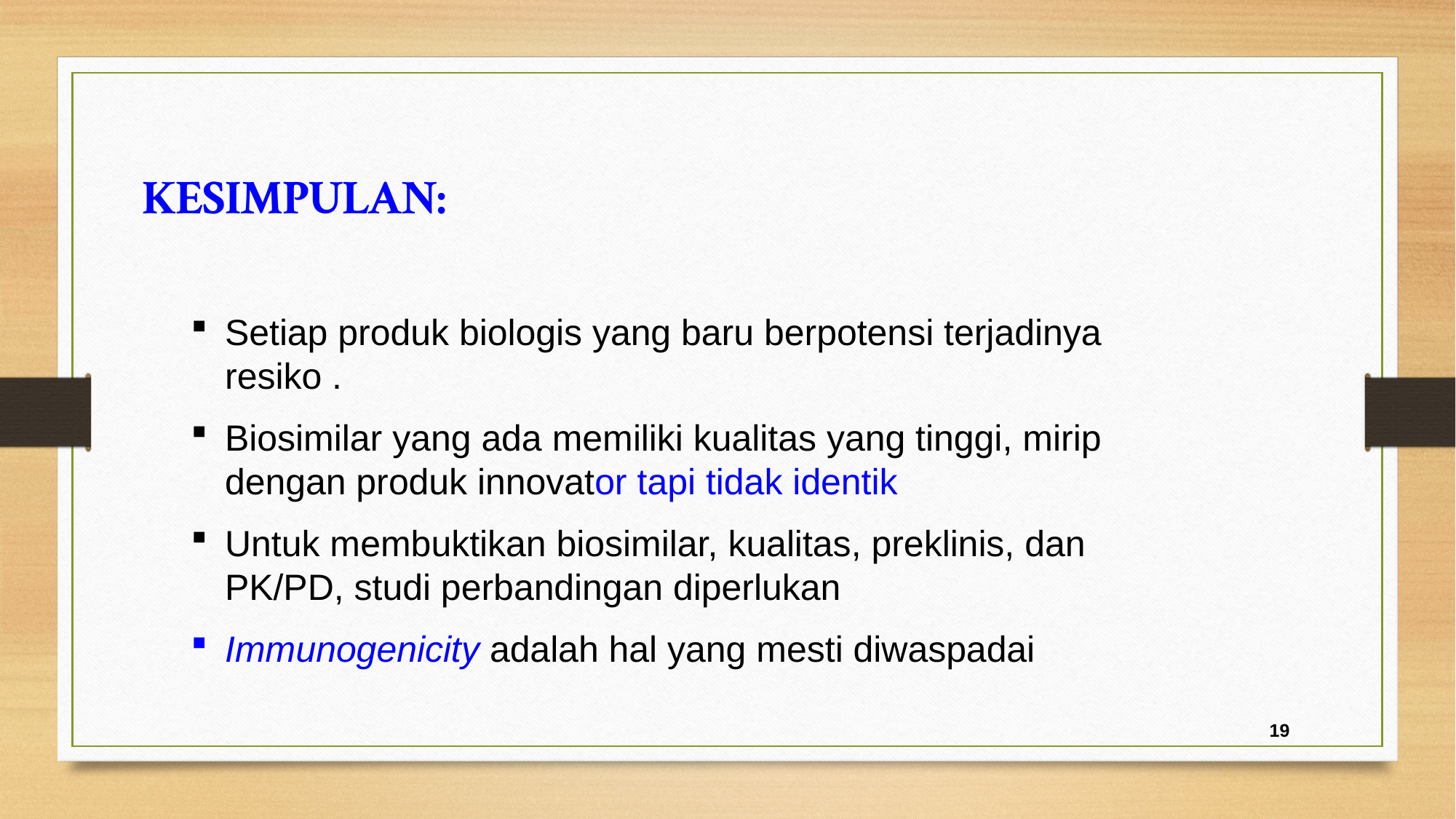

Kesimpulan:
Setiap produk biologis yang baru berpotensi terjadinya resiko .
Biosimilar yang ada memiliki kualitas yang tinggi, mirip dengan produk innovator tapi tidak identik
Untuk membuktikan biosimilar, kualitas, preklinis, dan PK/PD, studi perbandingan diperlukan
Immunogenicity adalah hal yang mesti diwaspadai
19